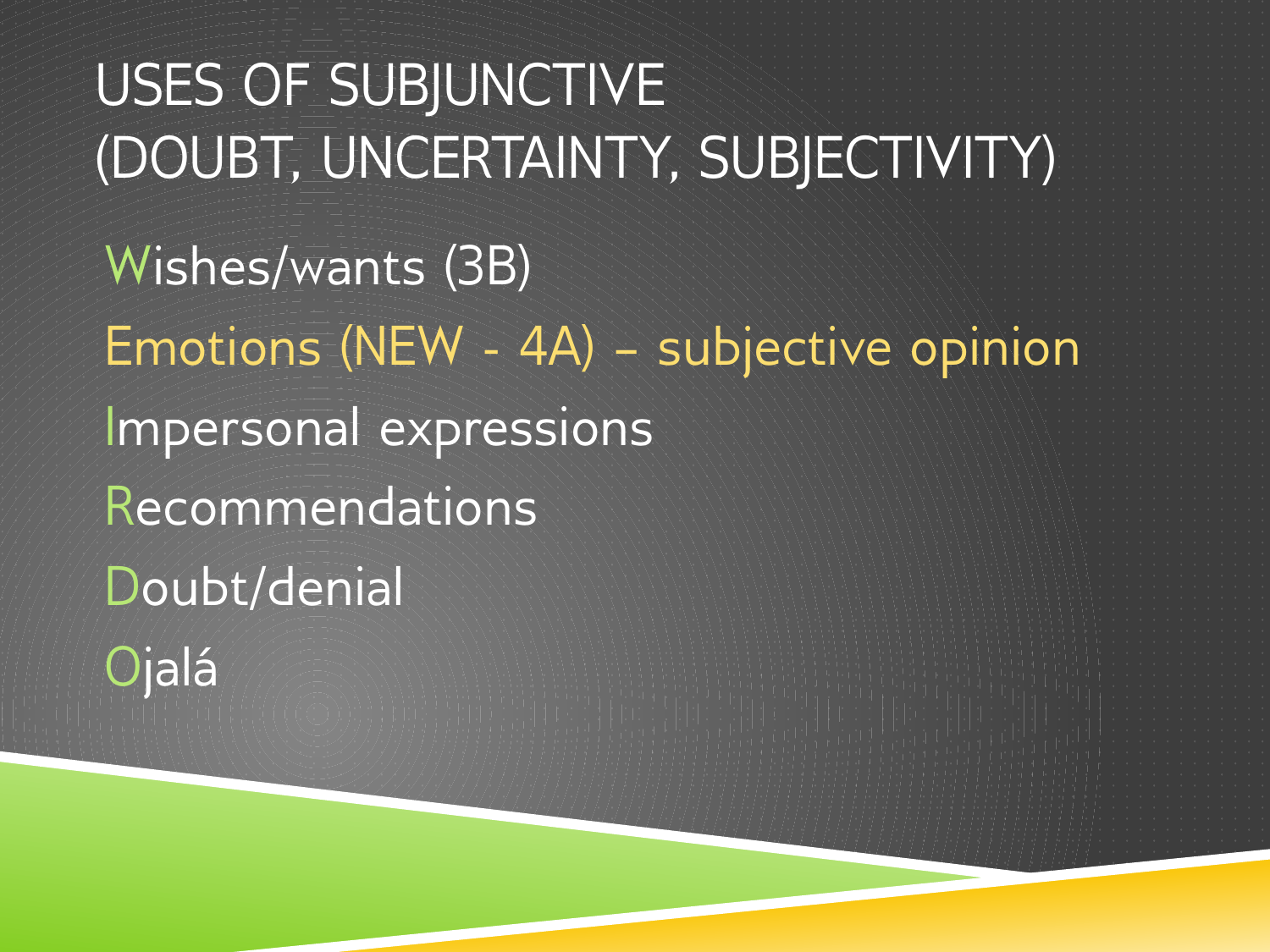

# Uses of Subjunctive (doubt, uncertainty, subjectivity)
Wishes/wants (3B)
Emotions (NEW - 4A) – subjective opinion
Impersonal expressions
Recommendations
Doubt/denial
Ojalá